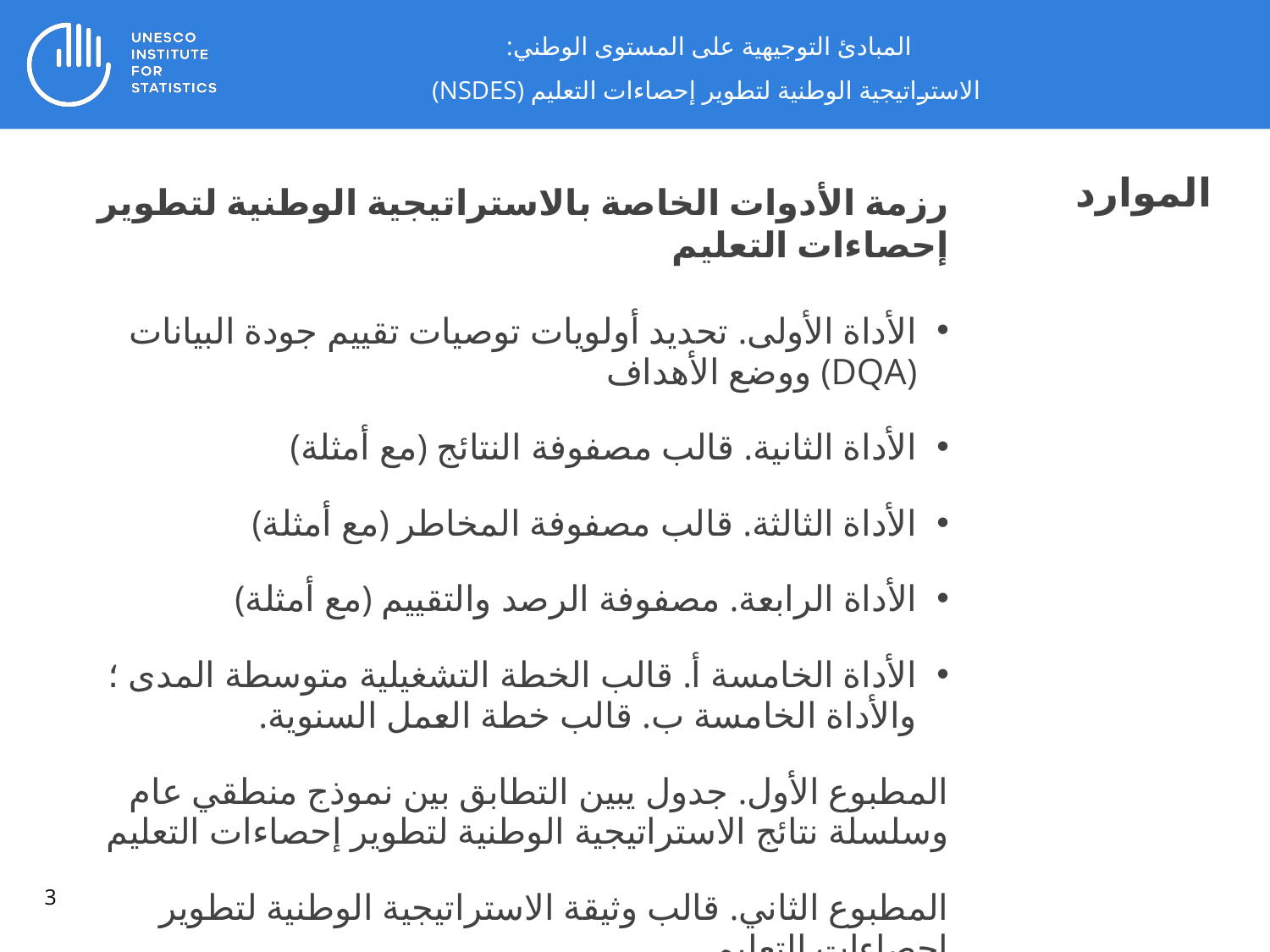

المبادئ التوجيهية على المستوى الوطني:
 الاستراتيجية الوطنية لتطوير إحصاءات التعليم (NSDES)

رزمة الأدوات الخاصة بالاستراتيجية الوطنية لتطوير إحصاءات التعليم
الأداة الأولى. تحديد أولويات توصيات تقييم جودة البيانات (DQA) ووضع الأهداف
الأداة الثانية. قالب مصفوفة النتائج (مع أمثلة)
الأداة الثالثة. قالب مصفوفة المخاطر (مع أمثلة)
الأداة الرابعة. مصفوفة الرصد والتقييم (مع أمثلة)
الأداة الخامسة أ. قالب الخطة التشغيلية متوسطة المدى ؛ والأداة الخامسة ب. قالب خطة العمل السنوية.
المطبوع الأول. جدول يبين التطابق بين نموذج منطقي عام وسلسلة نتائج الاستراتيجية الوطنية لتطوير إحصاءات التعليم
المطبوع الثاني. قالب وثيقة الاستراتيجية الوطنية لتطوير إحصاءات التعليم
الموارد